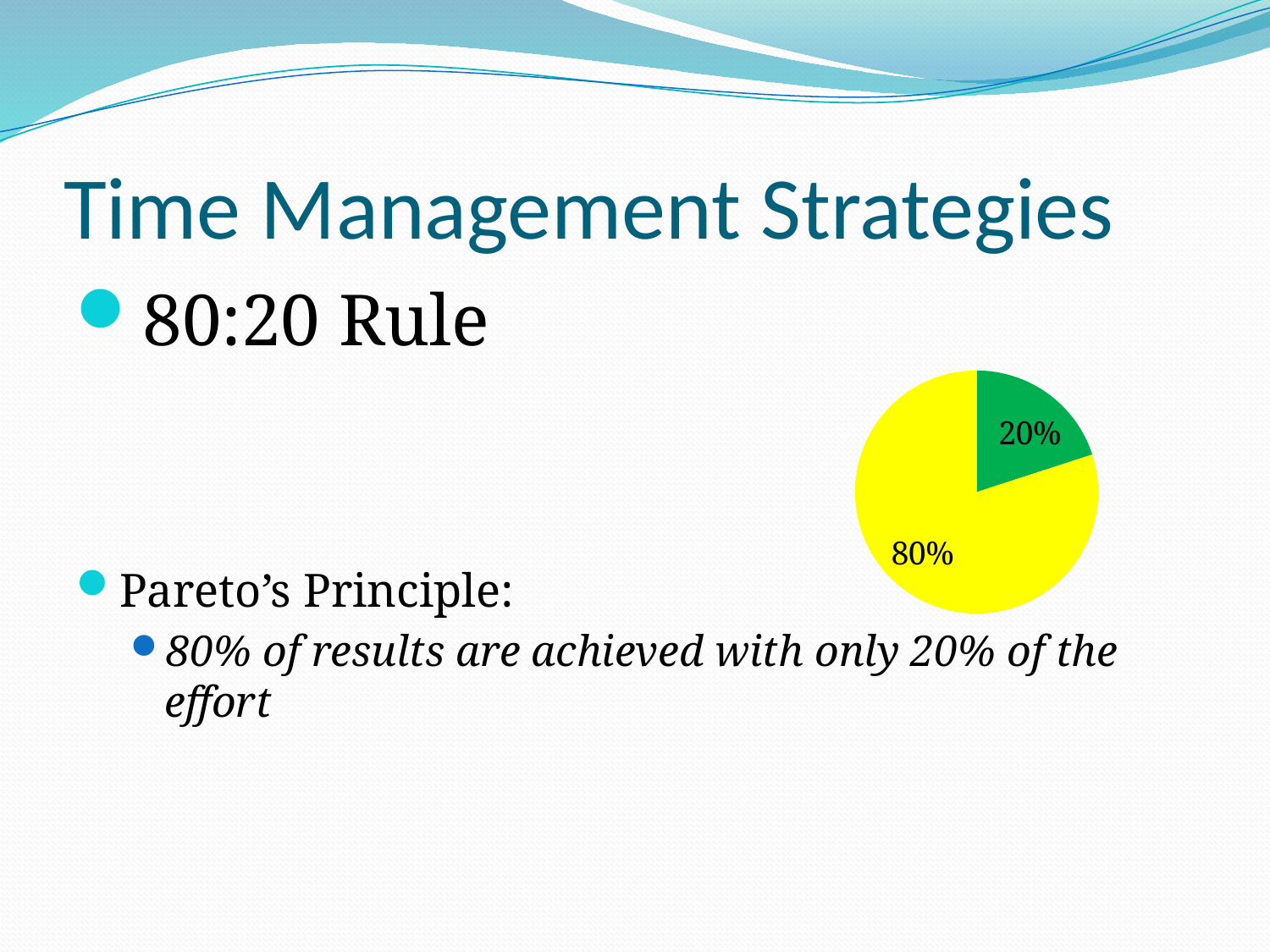

# Time Management Strategies
80:20 Rule

Pareto’s Principle:
80% of results are achieved with only 20% of the effort

### Chart

| Category | Column1 |
|---|---|
|  | 2.0 |
|  | 8.0 |